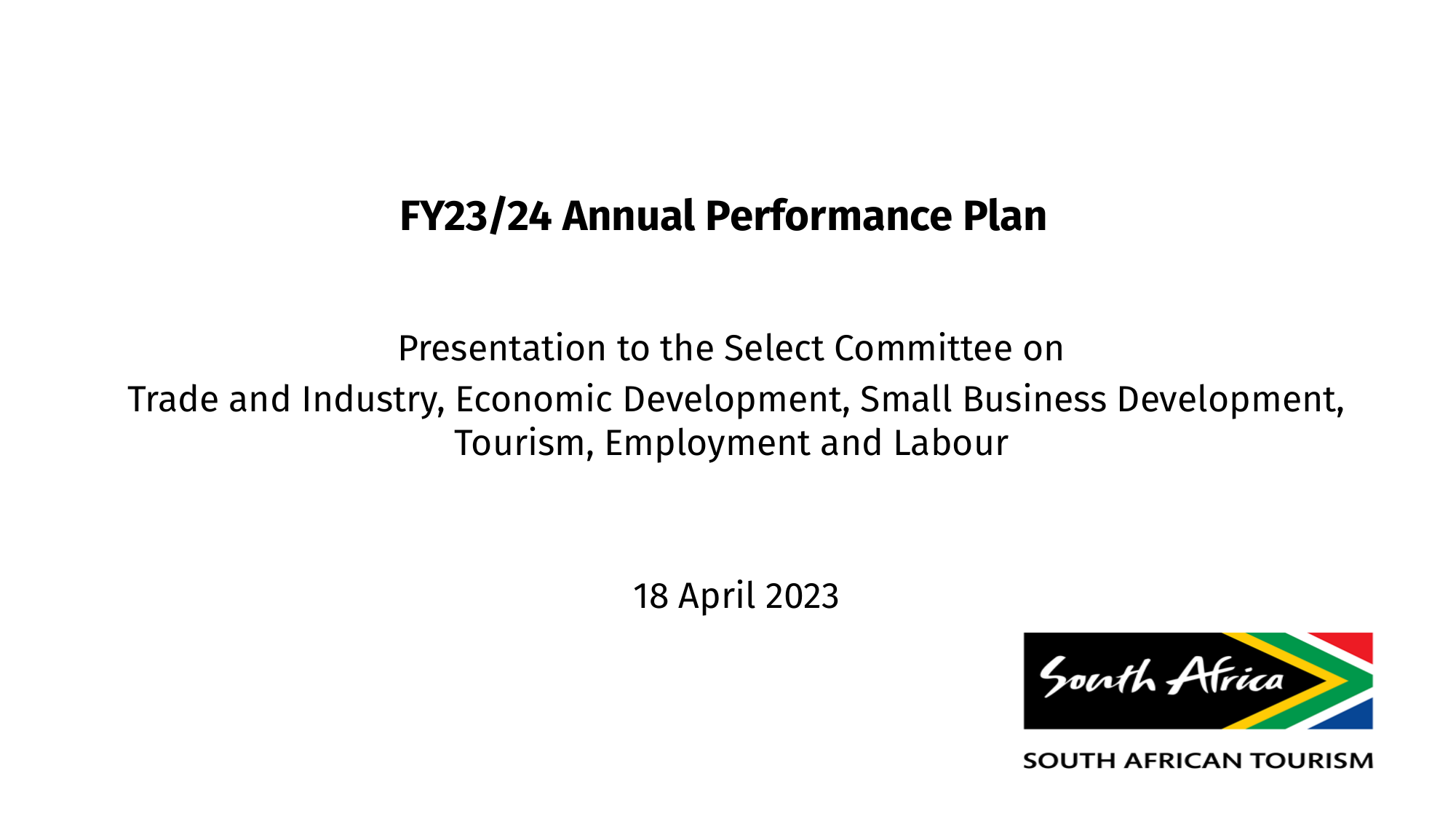

# FY23/24 Annual Performance Plan
Presentation to the Select Committee on
Trade and Industry, Economic Development, Small Business Development, Tourism, Employment and Labour

18 April 2023